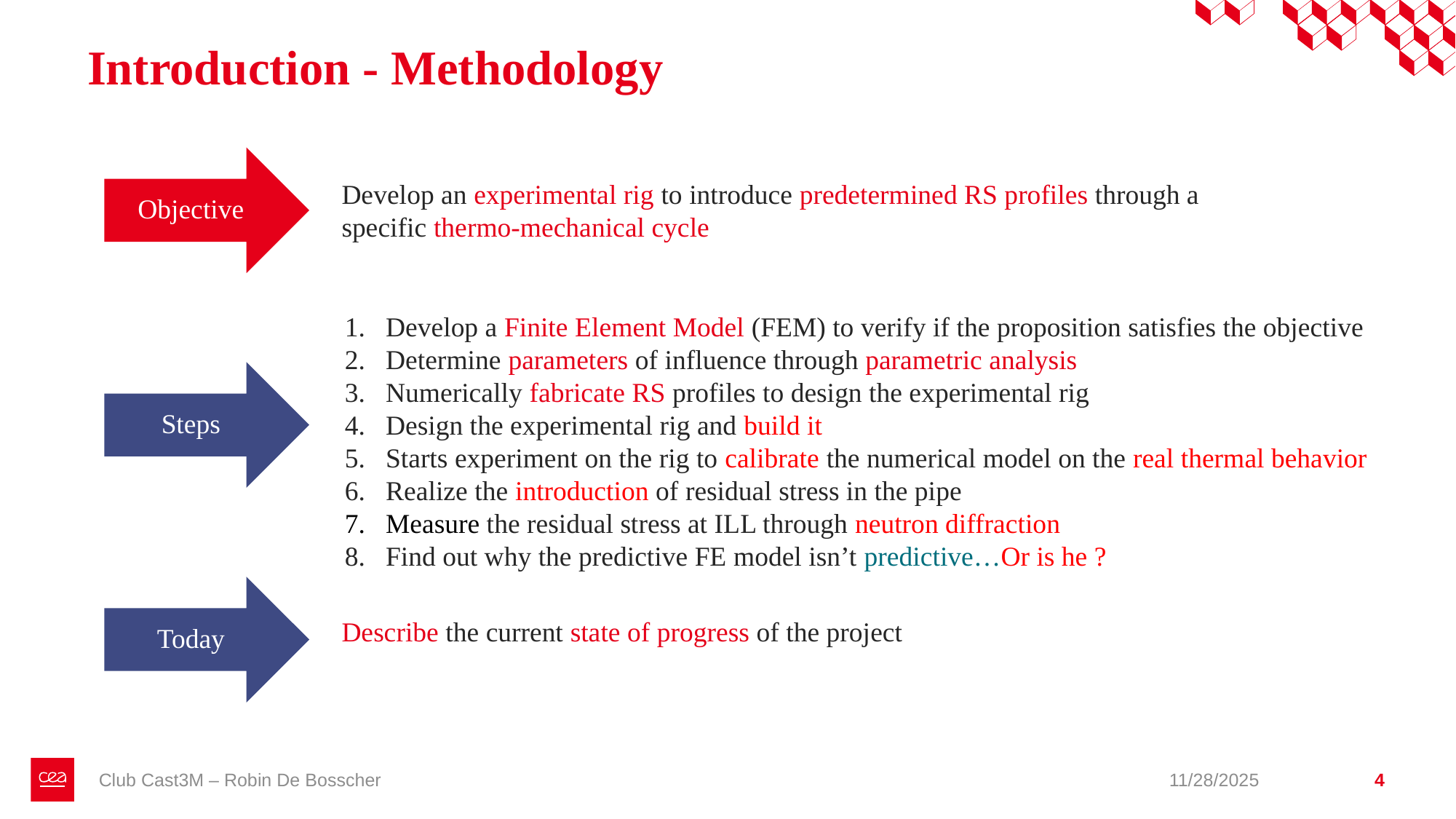

# Introduction - Methodology
Objective
Develop an experimental rig to introduce predetermined RS profiles through a specific thermo-mechanical cycle
Develop a Finite Element Model (FEM) to verify if the proposition satisfies the objective
Determine parameters of influence through parametric analysis
Numerically fabricate RS profiles to design the experimental rig
Design the experimental rig and build it
Starts experiment on the rig to calibrate the numerical model on the real thermal behavior
Realize the introduction of residual stress in the pipe
Measure the residual stress at ILL through neutron diffraction
Find out why the predictive FE model isn’t predictive…Or is he ?
Steps
Today
Describe the current state of progress of the project
Club Cast3M – Robin De Bosscher
11/28/2025
4